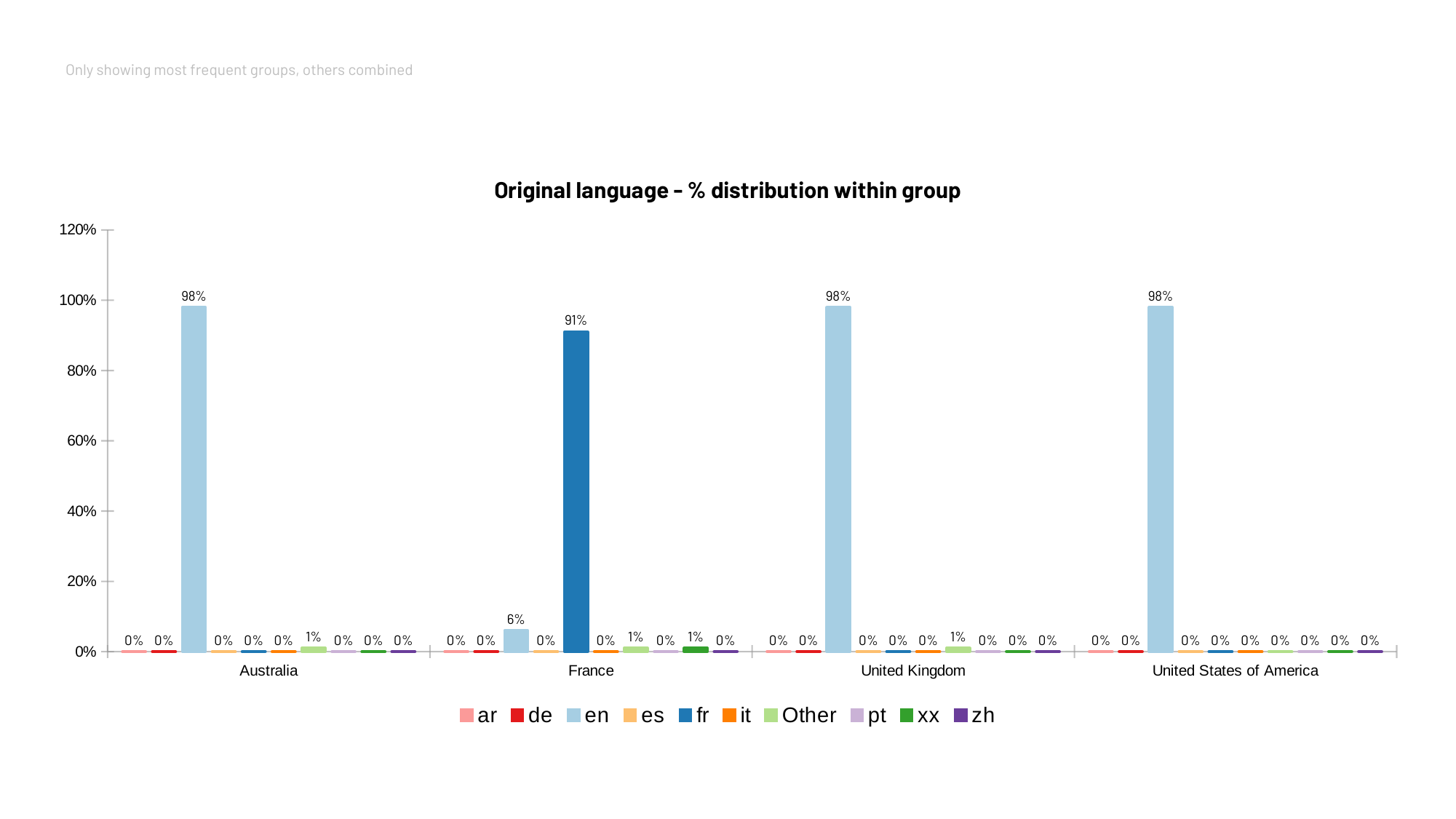

# Only showing most frequent groups, others combined

### Chart: Original language - % distribution within group

| Category | ar | de | en | es | fr | it | Other | pt | xx | zh |
|---|---|---|---|---|---|---|---|---|---|---|
| Australia | 0.0 | 0.0 | 0.98 | 0.0 | 0.0 | 0.0 | 0.01 | 0.0 | 0.0 | 0.0 |
| France | 0.0 | 0.0 | 0.06 | 0.0 | 0.91 | 0.0 | 0.01 | 0.0 | 0.01 | 0.0 |
| United Kingdom | 0.0 | 0.0 | 0.98 | 0.0 | 0.0 | 0.0 | 0.01 | 0.0 | 0.0 | 0.0 |
| United States of America | 0.0 | 0.0 | 0.98 | 0.0 | 0.0 | 0.0 | 0.0 | 0.0 | 0.0 | 0.0 |